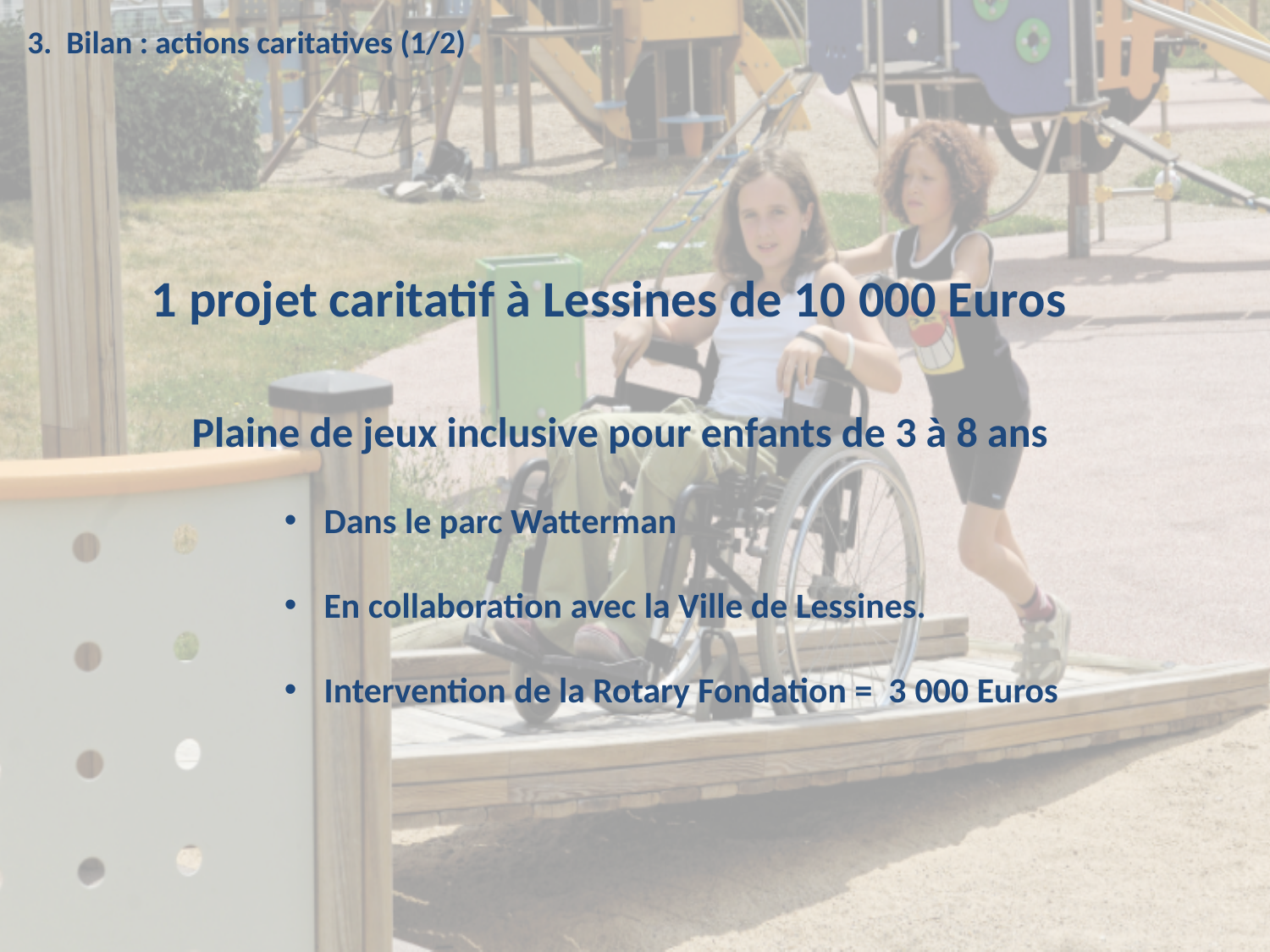

3.  Bilan : actions caritatives (1/2)
1 projet caritatif à Lessines de 10 000 Euros

Plaine de jeux inclusive pour enfants de 3 à 8 ans
Dans le parc Watterman
En collaboration avec la Ville de Lessines.
Intervention de la Rotary Fondation =  3 000 Euros